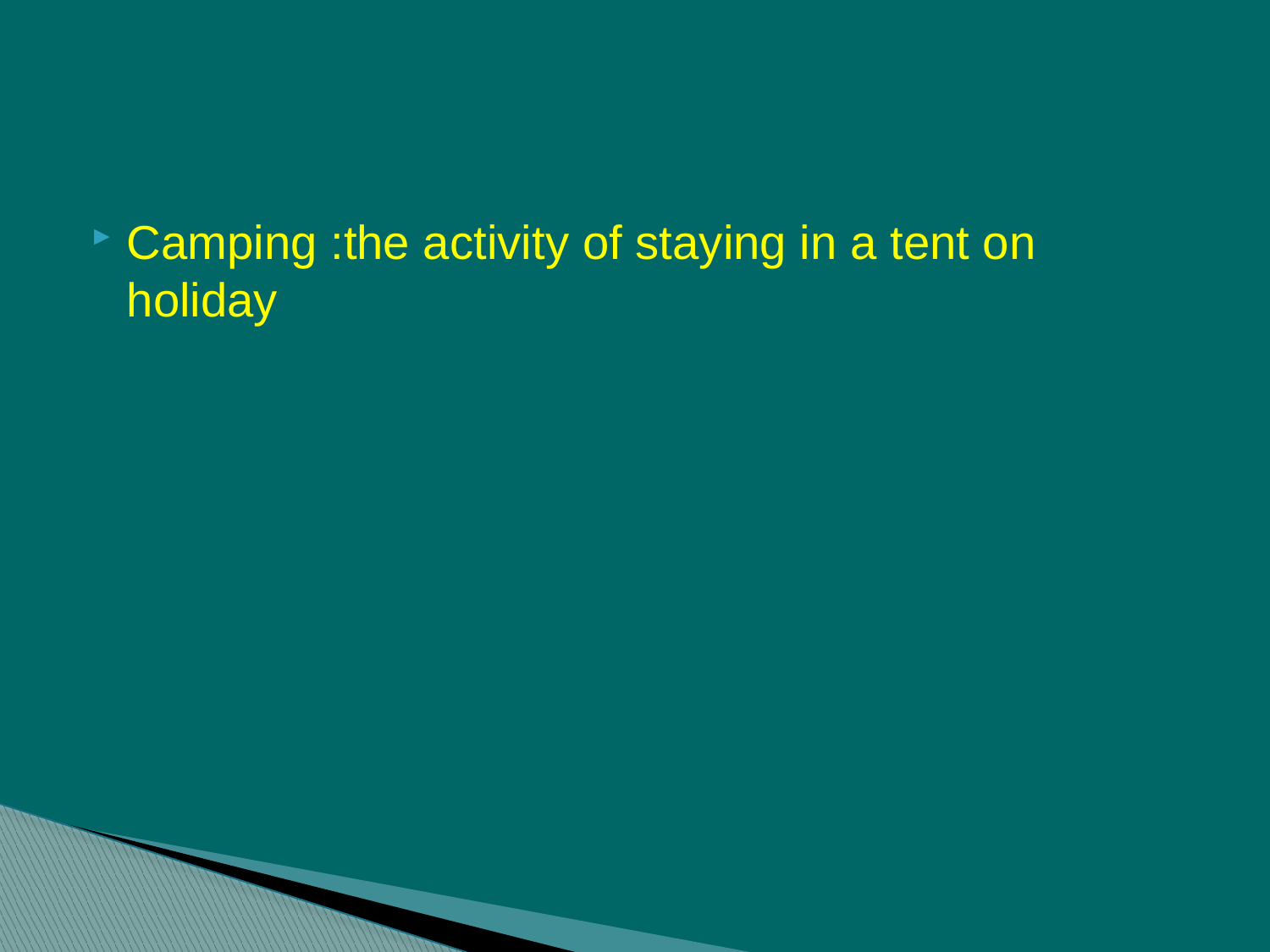

#
Camping :the activity of staying in a tent on holiday